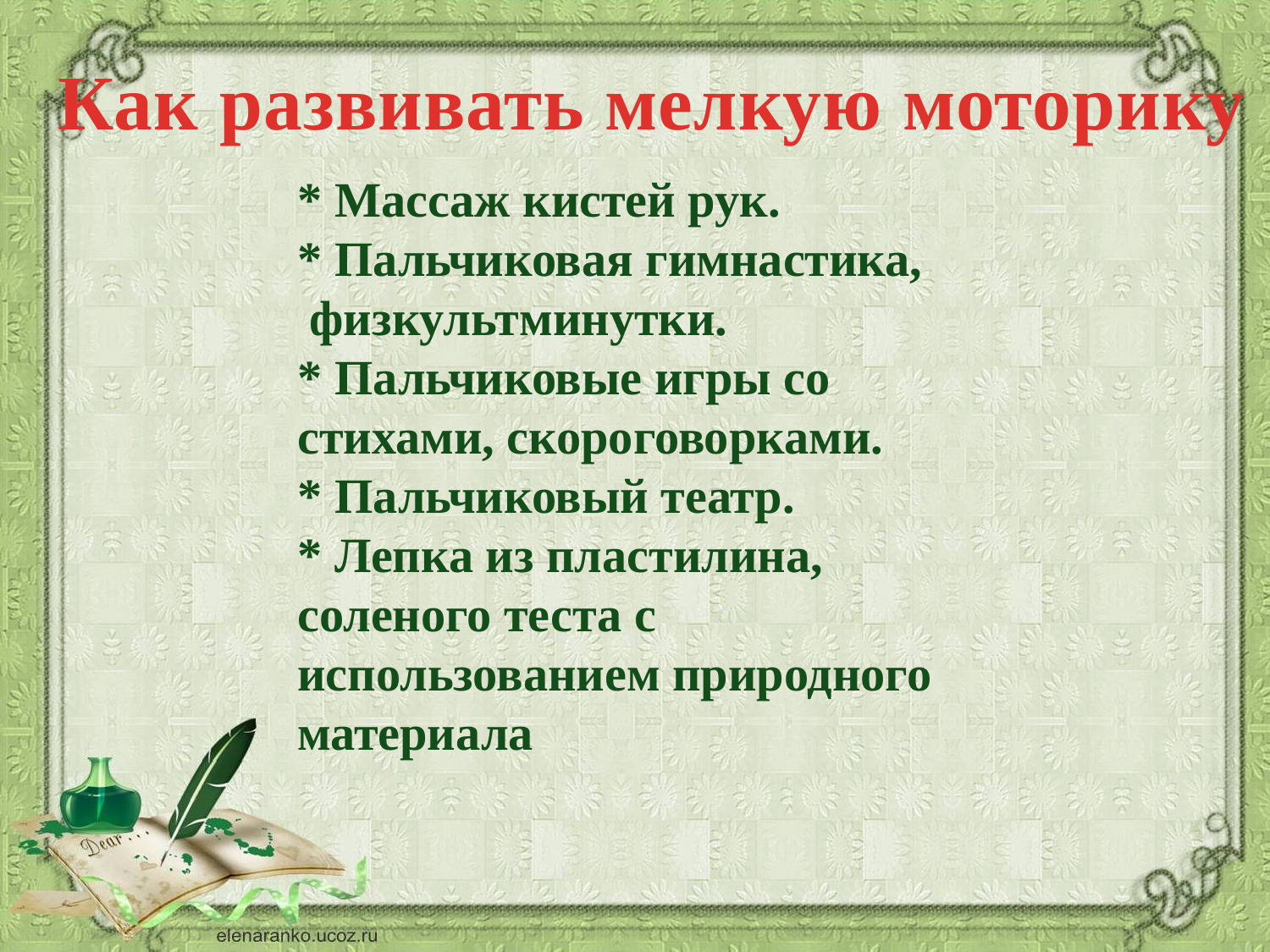

Как развивать мелкую моторику
* Массаж кистей рук.
* Пальчиковая гимнастика,     физкультминутки.
* Пальчиковые игры со стихами, скороговорками.
* Пальчиковый театр.
* Лепка из пластилина, соленого теста с использованием природного материала